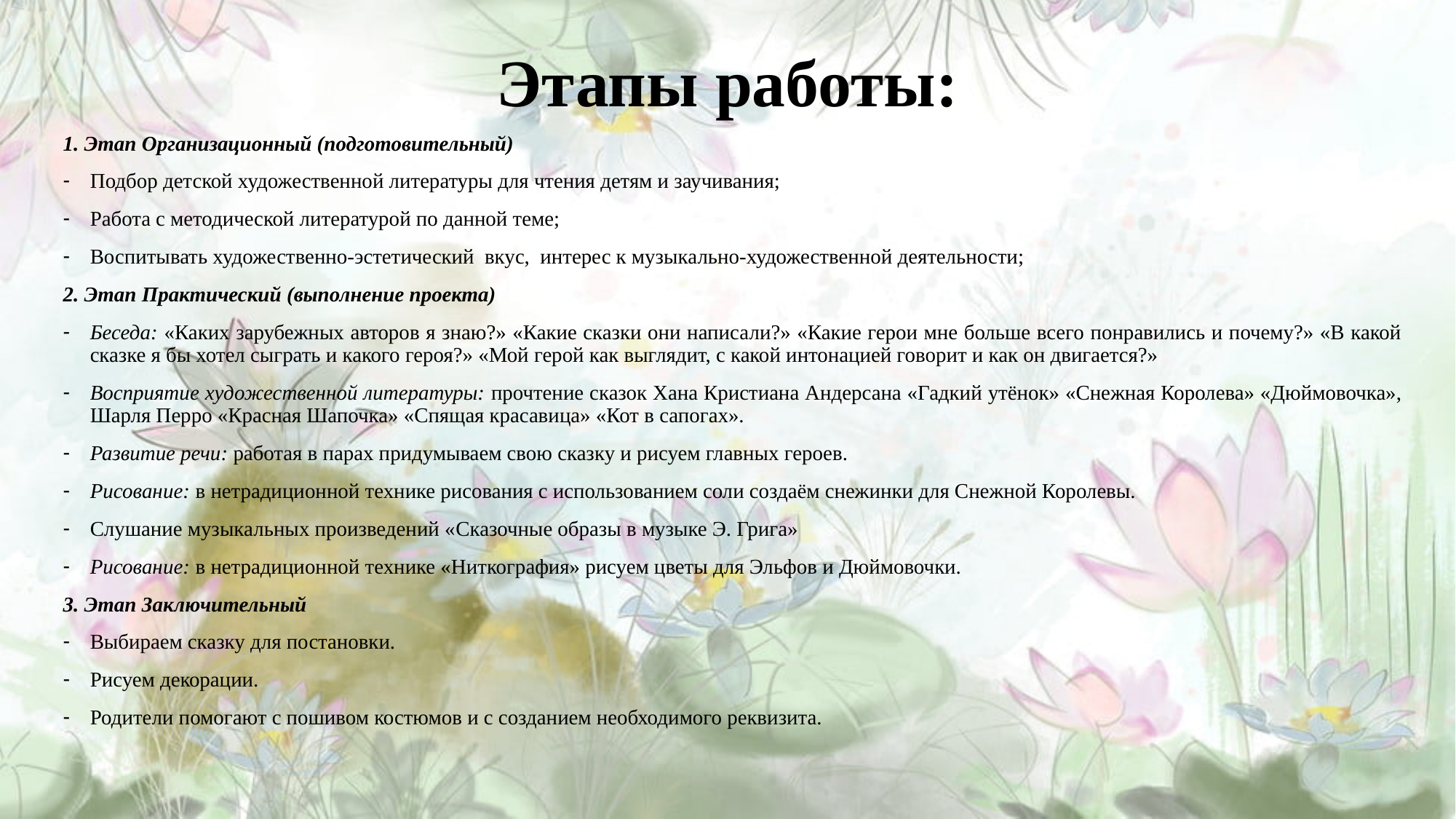

# Этапы работы:
1. Этап Организационный (подготовительный)
Подбор детской художественной литературы для чтения детям и заучивания;
Работа с методической литературой по данной теме;
Воспитывать художественно-эстетический  вкус,  интерес к музыкально-художественной деятельности;
2. Этап Практический (выполнение проекта)
Беседа: «Каких зарубежных авторов я знаю?» «Какие сказки они написали?» «Какие герои мне больше всего понравились и почему?» «В какой сказке я бы хотел сыграть и какого героя?» «Мой герой как выглядит, с какой интонацией говорит и как он двигается?»
Восприятие художественной литературы: прочтение сказок Хана Кристиана Андерсана «Гадкий утёнок» «Снежная Королева» «Дюймовочка», Шарля Перро «Красная Шапочка» «Спящая красавица» «Кот в сапогах».
Развитие речи: работая в парах придумываем свою сказку и рисуем главных героев.
Рисование: в нетрадиционной технике рисования с использованием соли создаём снежинки для Снежной Королевы.
Слушание музыкальных произведений «Сказочные образы в музыке Э. Грига»
Рисование: в нетрадиционной технике «Ниткография» рисуем цветы для Эльфов и Дюймовочки.
3. Этап Заключительный
Выбираем сказку для постановки.
Рисуем декорации.
Родители помогают с пошивом костюмов и с созданием необходимого реквизита.